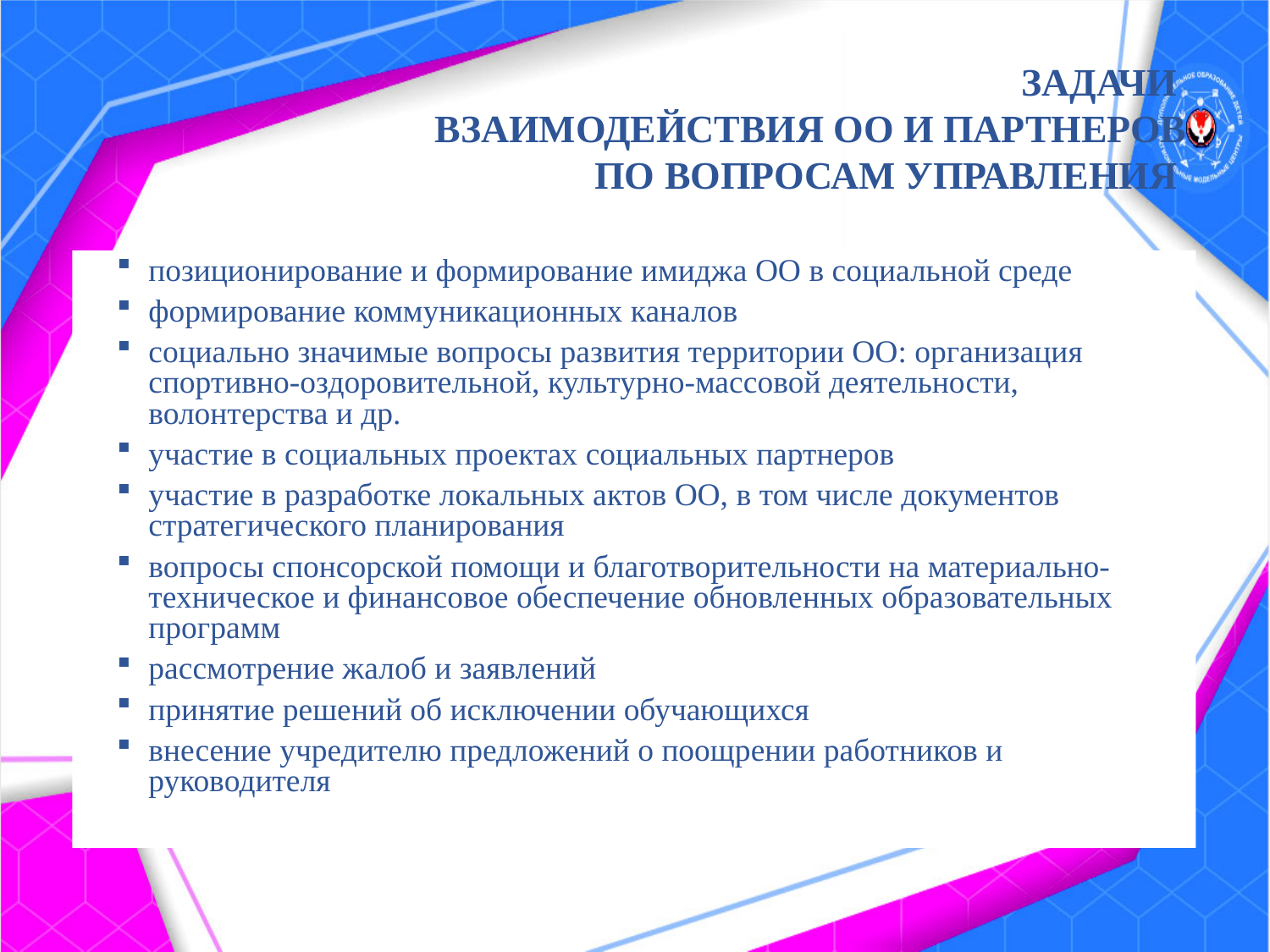

ЗАДАЧИ
 ВЗАИМОДЕЙСТВИЯ ОО И ПАРТНЕРОВ ПО ВОПРОСАМ УПРАВЛЕНИЯ

позиционирование и формирование имиджа ОО в социальной среде
формирование коммуникационных каналов
социально значимые вопросы развития территории ОО: организация спортивно-оздоровительной, культурно-массовой деятельности, волонтерства и др.
участие в социальных проектах социальных партнеров
участие в разработке локальных актов ОО, в том числе документов стратегического планирования
вопросы спонсорской помощи и благотворительности на материально-техническое и финансовое обеспечение обновленных образовательных программ
рассмотрение жалоб и заявлений
принятие решений об исключении обучающихся
внесение учредителю предложений о поощрении работников и руководителя